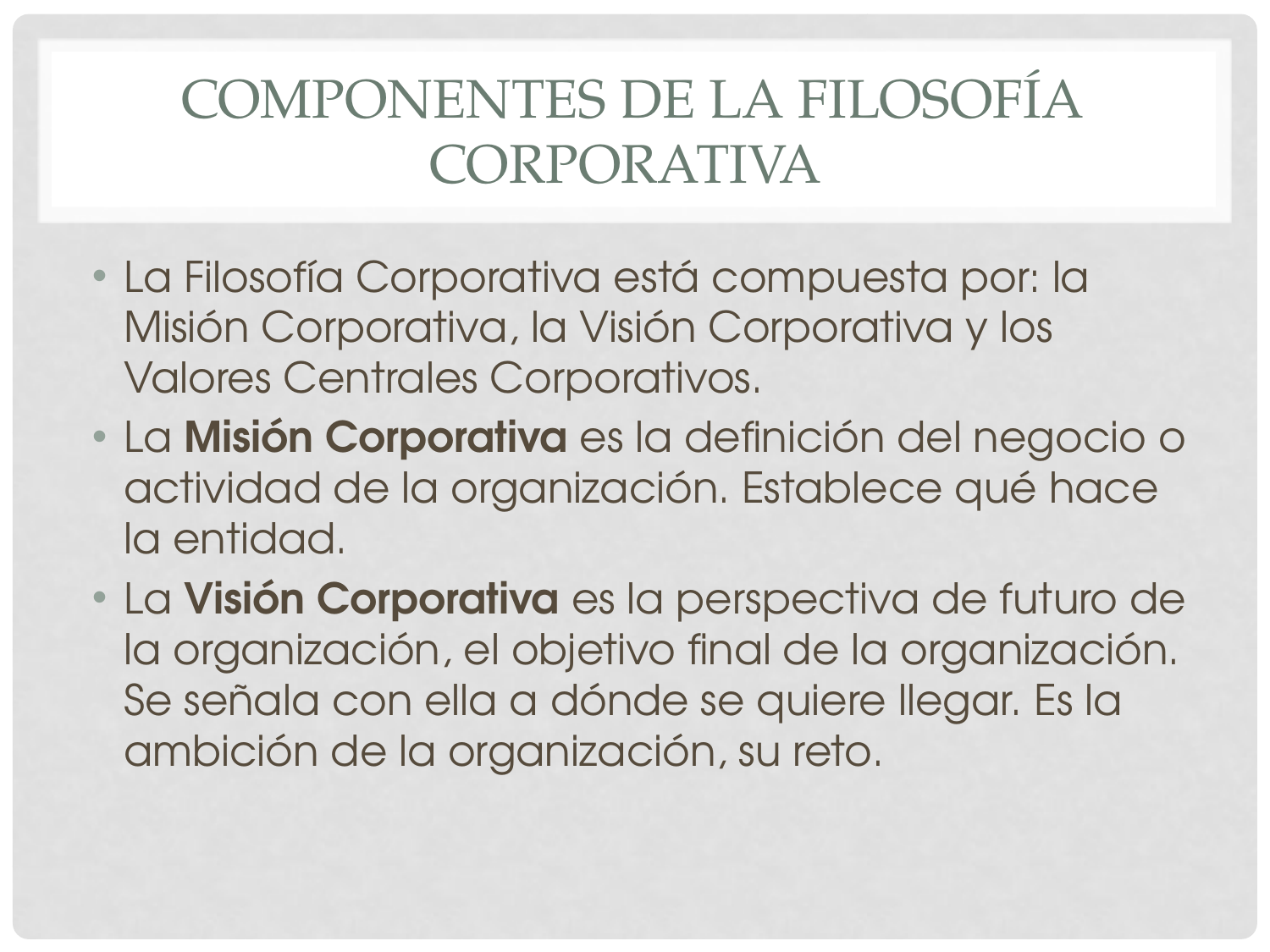

# Componentes de la filosofía corporativa
La Filosofía Corporativa está compuesta por: la Misión Corporativa, la Visión Corporativa y los Valores Centrales Corporativos.
La Misión Corporativa es la definición del negocio o actividad de la organización. Establece qué hace la entidad.
La Visión Corporativa es la perspectiva de futuro de la organización, el objetivo final de la organización. Se señala con ella a dónde se quiere llegar. Es la ambición de la organización, su reto.